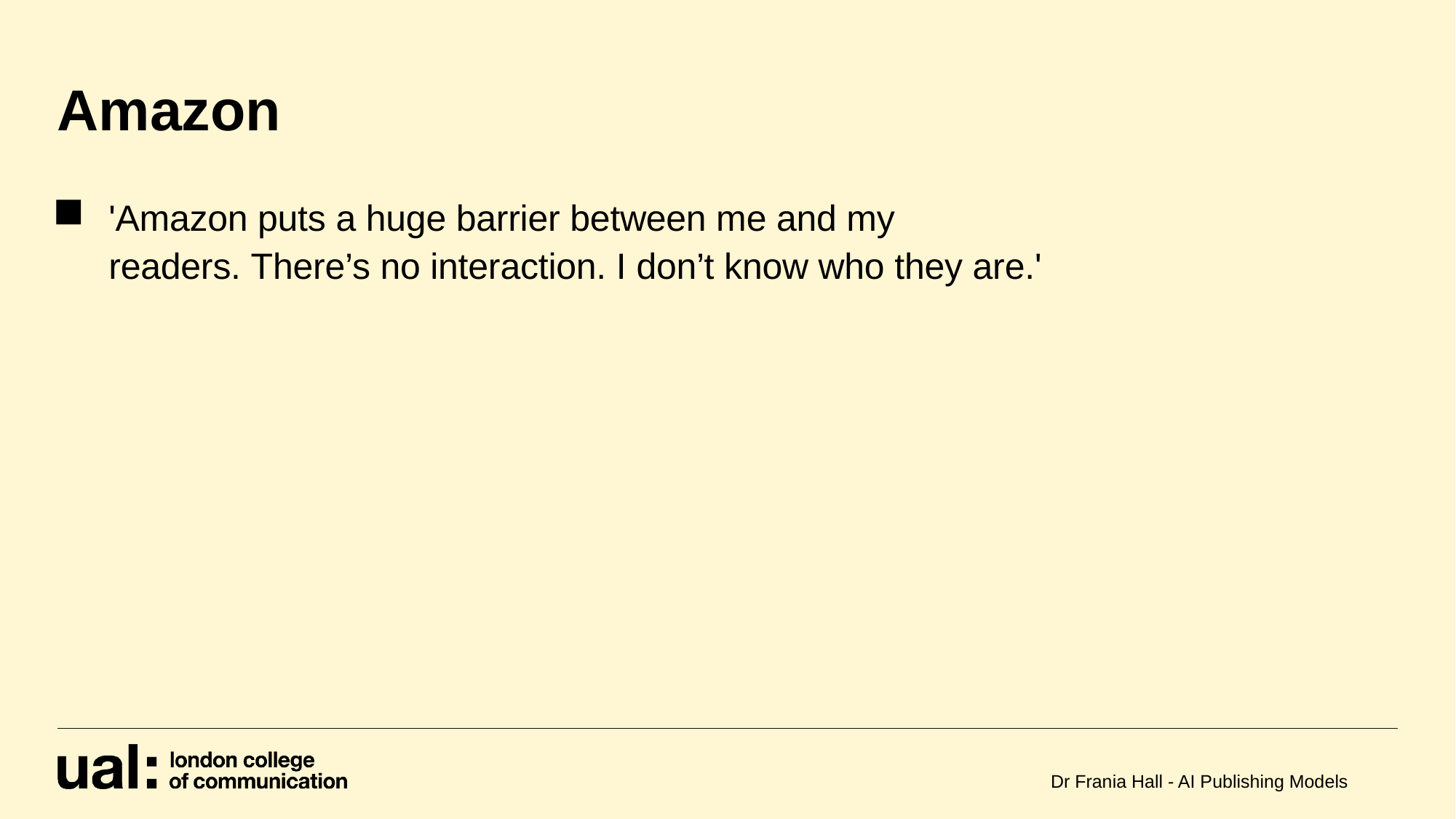

# Amazon
'Amazon puts a huge barrier between me and my readers. There’s no interaction. I don’t know who they are.'
Dr Frania Hall - AI Publishing Models